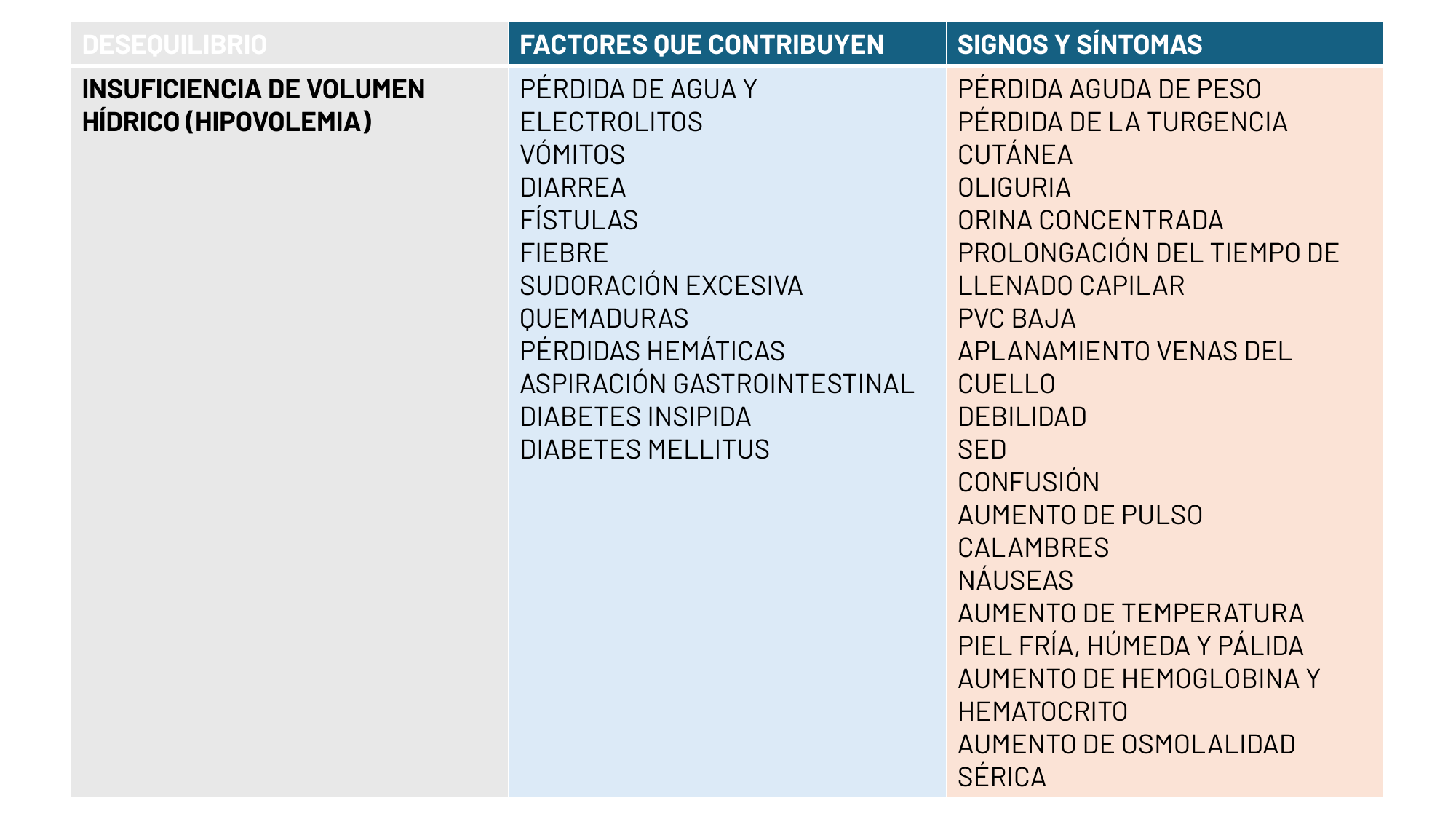

| DESEQUILIBRIO | FACTORES QUE CONTRIBUYEN | SIGNOS Y SÍNTOMAS |
| --- | --- | --- |
| INSUFICIENCIA DE VOLUMEN HÍDRICO (HIPOVOLEMIA) | PÉRDIDA DE AGUA Y ELECTROLITOS VÓMITOS DIARREA FÍSTULAS FIEBRE SUDORACIÓN EXCESIVA QUEMADURAS PÉRDIDAS HEMÁTICAS ASPIRACIÓN GASTROINTESTINAL DIABETES INSIPIDA DIABETES MELLITUS | PÉRDIDA AGUDA DE PESO PÉRDIDA DE LA TURGENCIA CUTÁNEA OLIGURIA ORINA CONCENTRADA PROLONGACIÓN DEL TIEMPO DE LLENADO CAPILAR PVC BAJA APLANAMIENTO VENAS DEL CUELLO DEBILIDAD SED CONFUSIÓN AUMENTO DE PULSO CALAMBRES NÁUSEAS AUMENTO DE TEMPERATURA PIEL FRÍA, HÚMEDA Y PÁLIDA AUMENTO DE HEMOGLOBINA Y HEMATOCRITO AUMENTO DE OSMOLALIDAD SÉRICA |